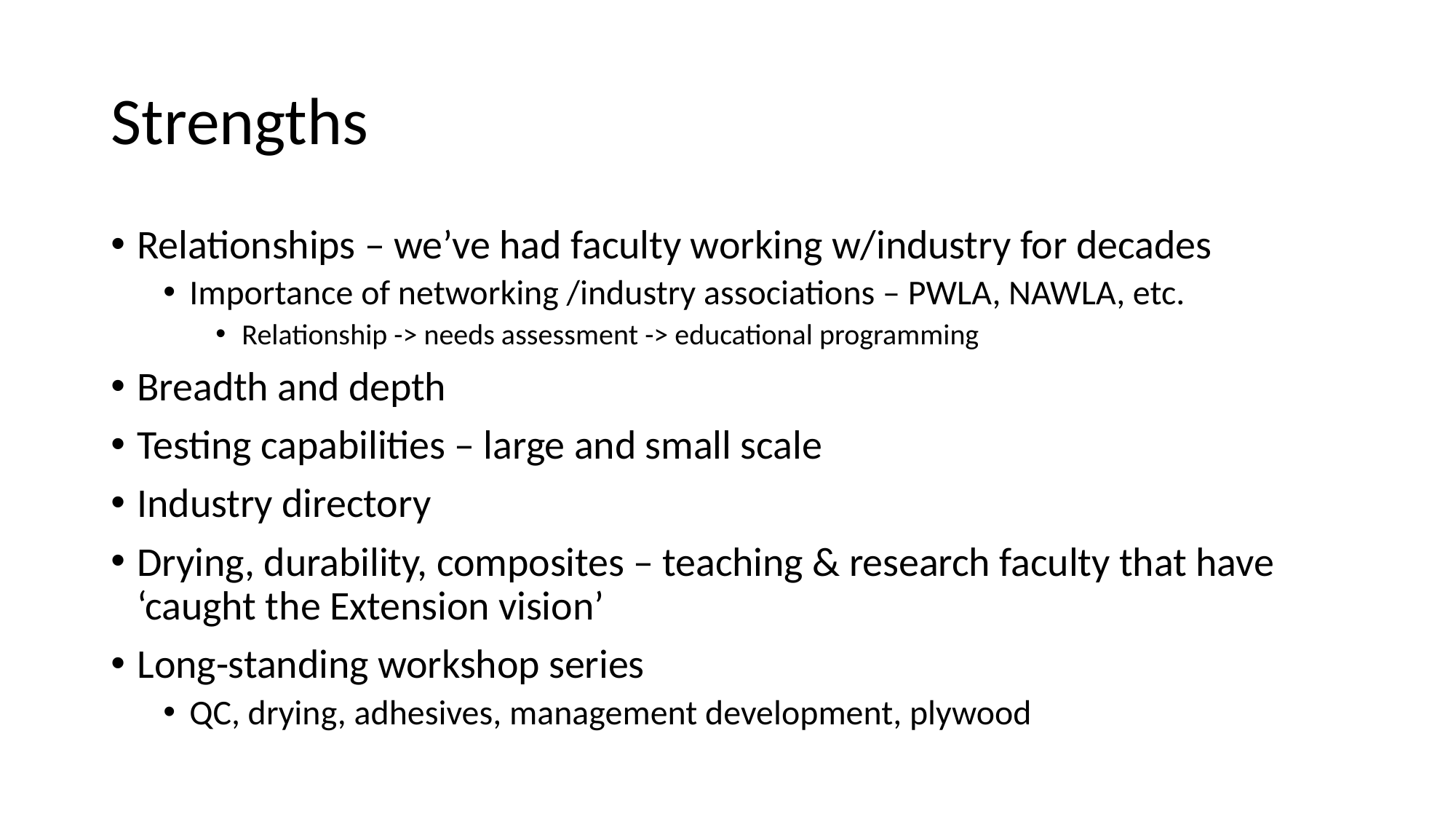

# Strengths
Relationships – we’ve had faculty working w/industry for decades
Importance of networking /industry associations – PWLA, NAWLA, etc.
Relationship -> needs assessment -> educational programming
Breadth and depth
Testing capabilities – large and small scale
Industry directory
Drying, durability, composites – teaching & research faculty that have ‘caught the Extension vision’
Long-standing workshop series
QC, drying, adhesives, management development, plywood